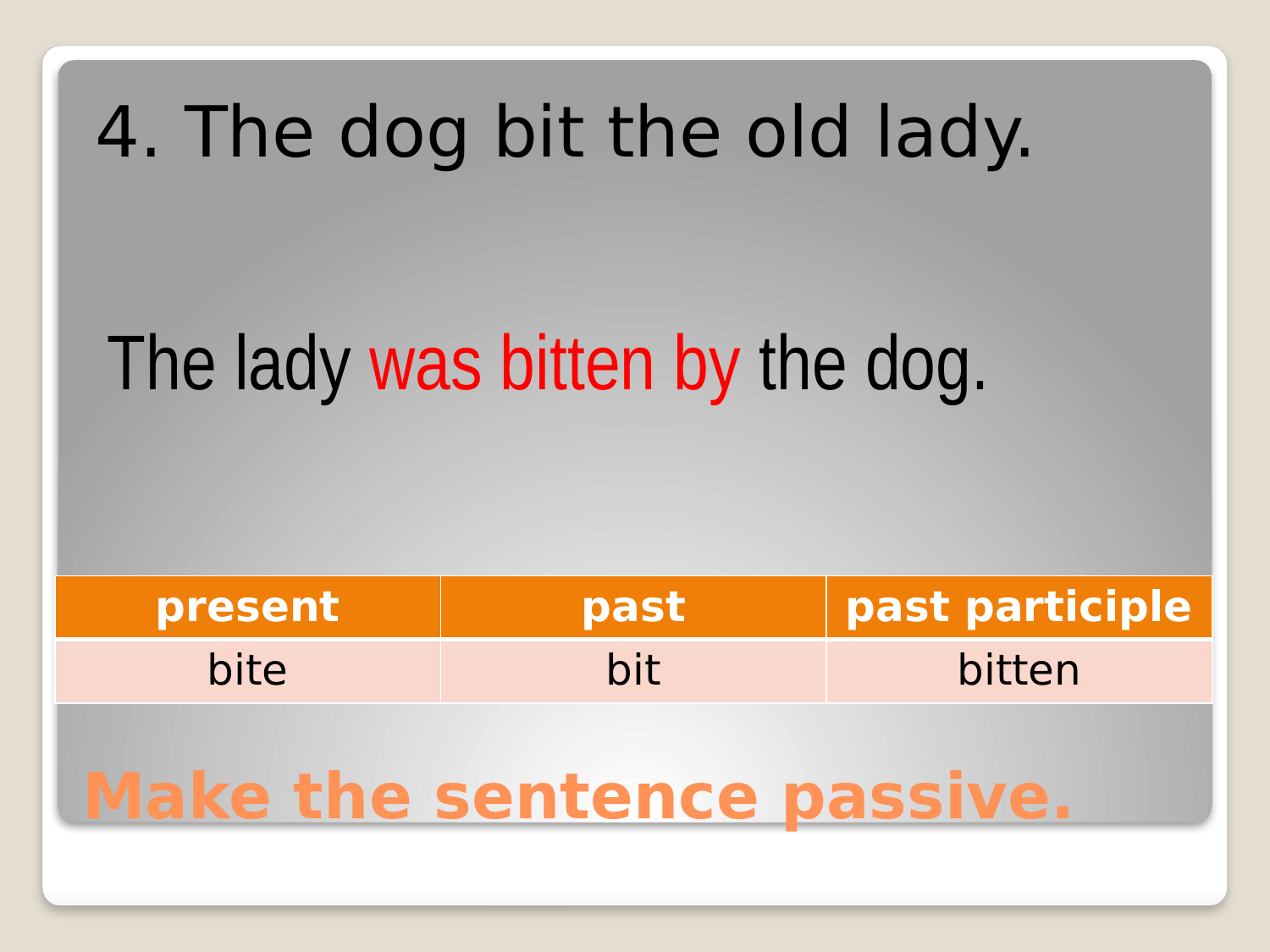

4. The dog bit the old lady.
The lady was bitten by the dog.
| present | past | past participle |
| --- | --- | --- |
| bite | bit | bitten |
# Make the sentence passive.